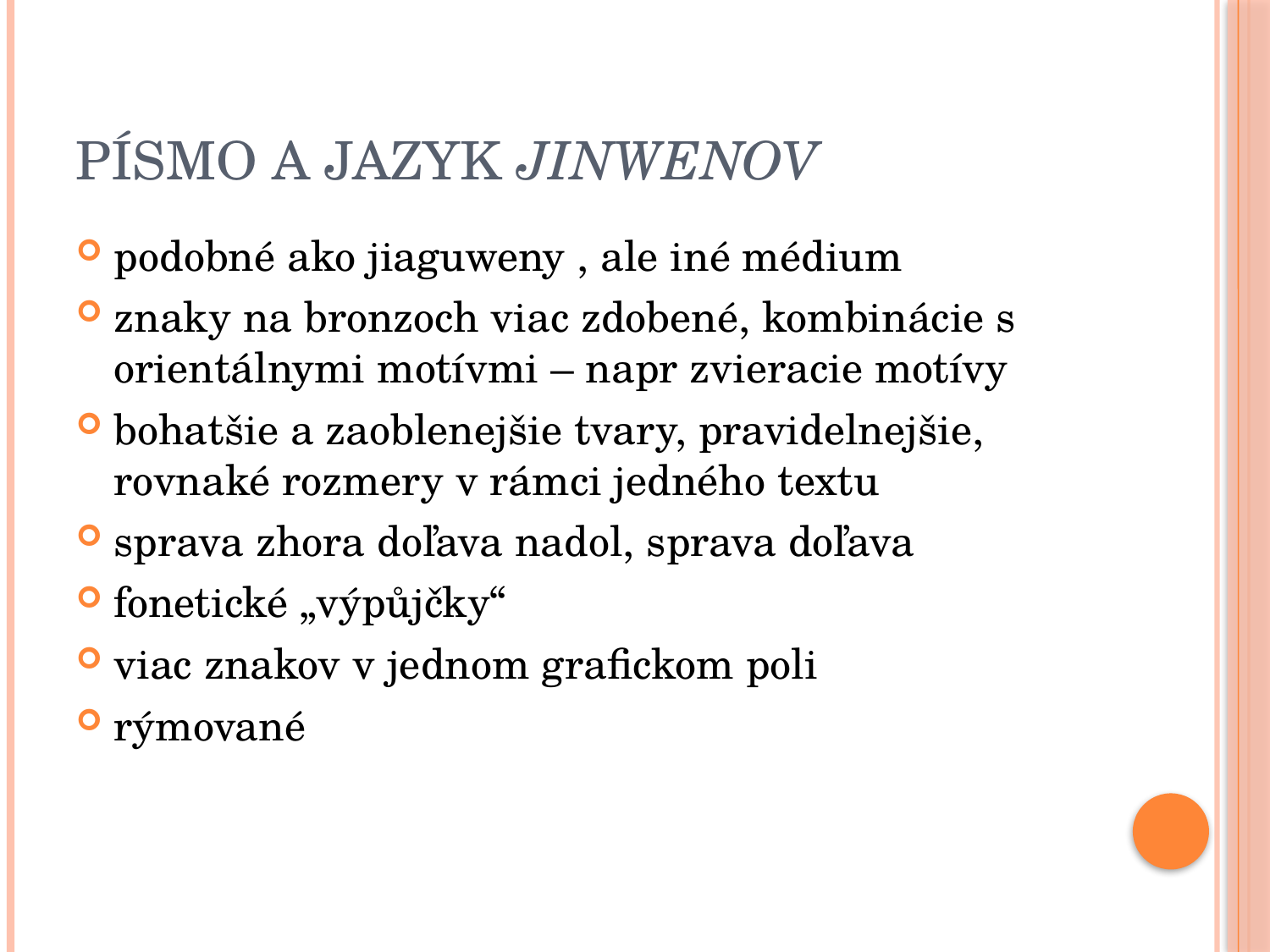

# Písmo a jazyk jinwenov
podobné ako jiaguweny , ale iné médium
znaky na bronzoch viac zdobené, kombinácie s orientálnymi motívmi – napr zvieracie motívy
bohatšie a zaoblenejšie tvary, pravidelnejšie, rovnaké rozmery v rámci jedného textu
sprava zhora doľava nadol, sprava doľava
fonetické „výpůjčky“
viac znakov v jednom grafickom poli
rýmované